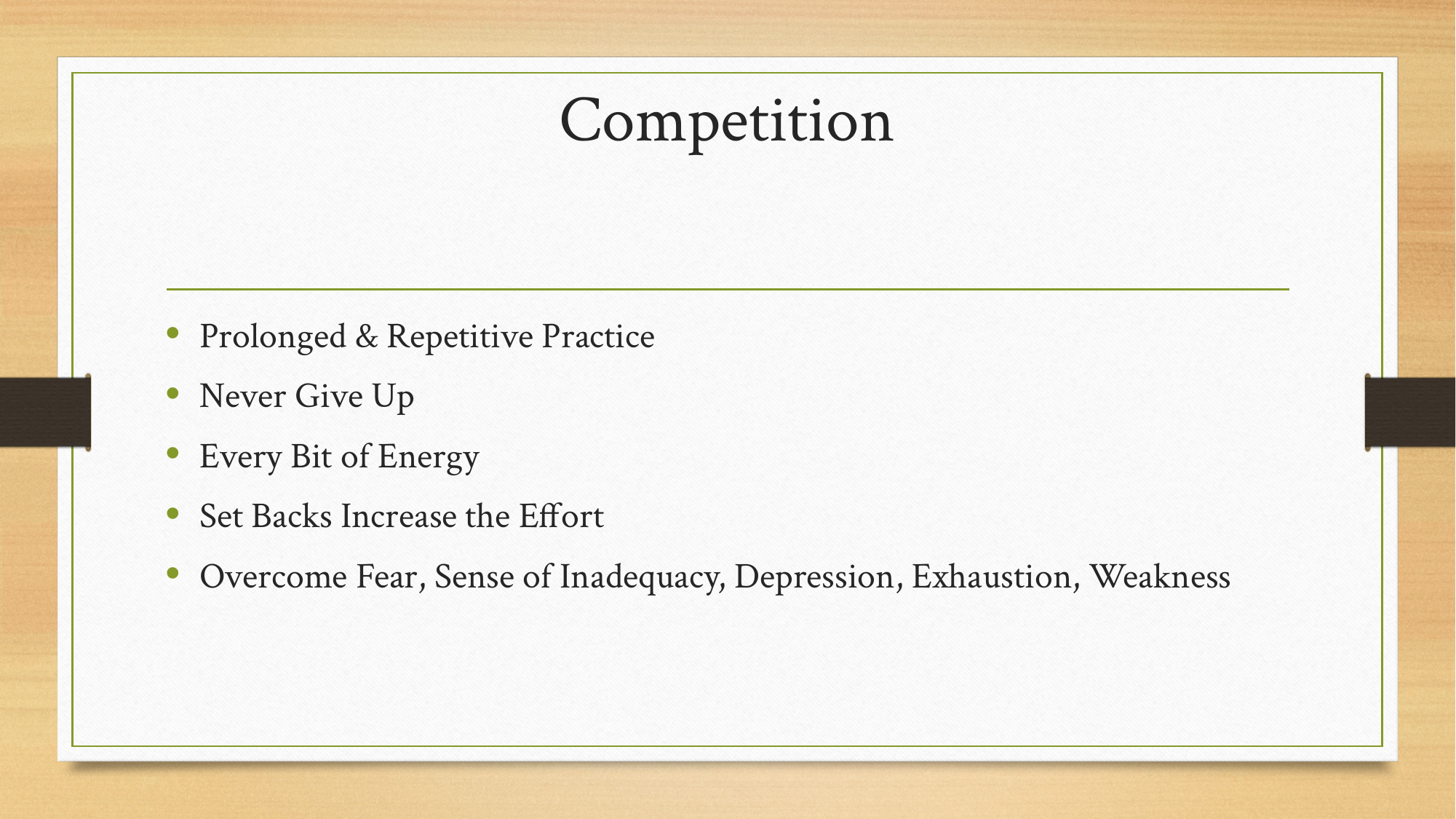

# Competition
Prolonged & Repetitive Practice
Never Give Up
Every Bit of Energy
Set Backs Increase the Effort
Overcome Fear, Sense of Inadequacy, Depression, Exhaustion, Weakness